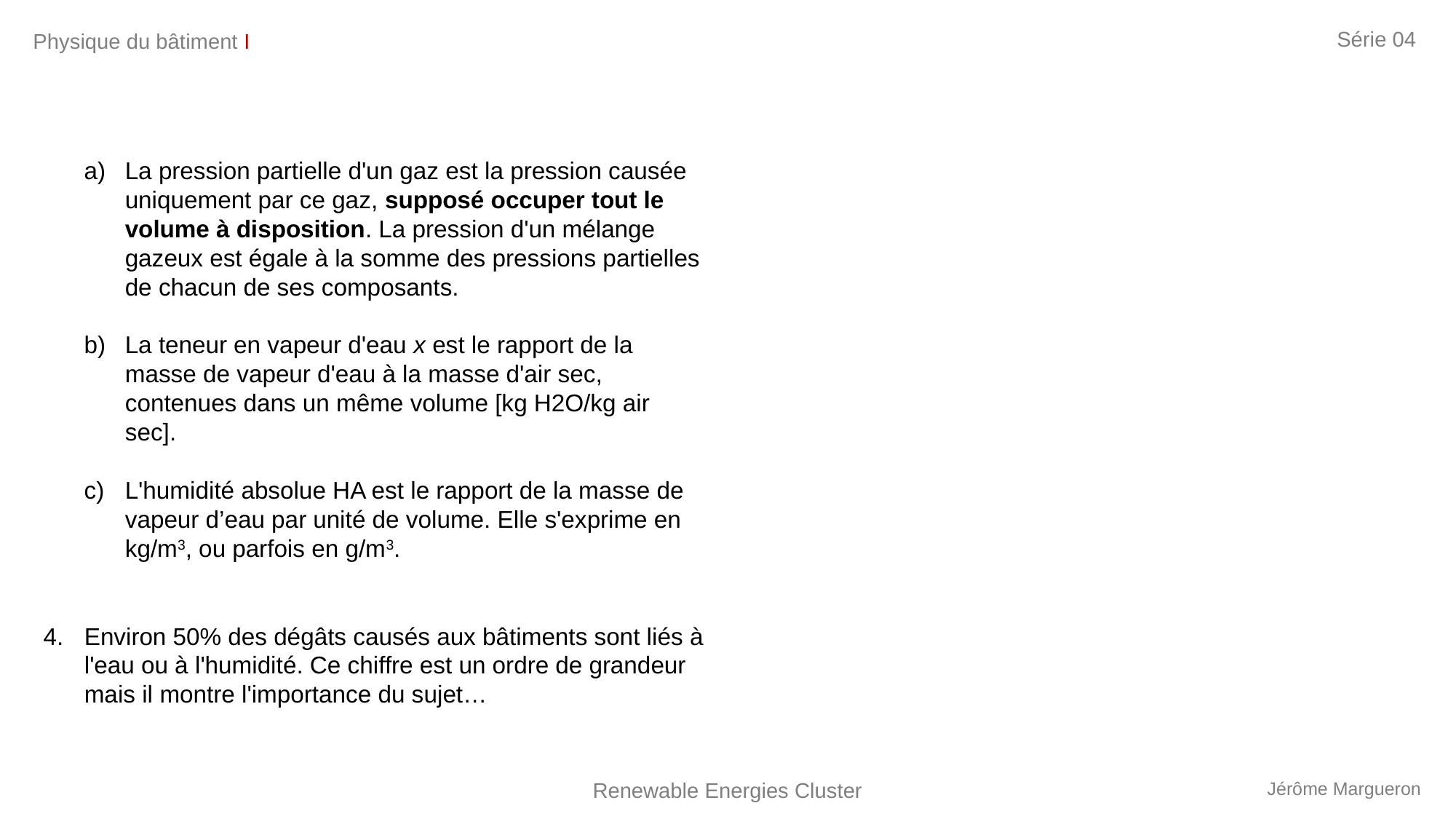

Série 04

Physique du bâtiment I

Environ 50% des dégâts causés aux bâtiments sont liés à l'eau ou à l'humidité. Ce chiffre est un ordre de grandeur mais il montre l'importance du sujet…

La pression partielle d'un gaz est la pression causée uniquement par ce gaz, supposé occuper tout le volume à disposition. La pression d'un mélange gazeux est égale à la somme des pressions partielles de chacun de ses composants.
La teneur en vapeur d'eau x est le rapport de la masse de vapeur d'eau à la masse d'air sec, contenues dans un même volume [kg H2O/kg air sec].
L'humidité absolue HA est le rapport de la masse de vapeur d’eau par unité de volume. Elle s'exprime en kg/m3, ou parfois en g/m3.
Renewable Energies Cluster

Jérôme Margueron